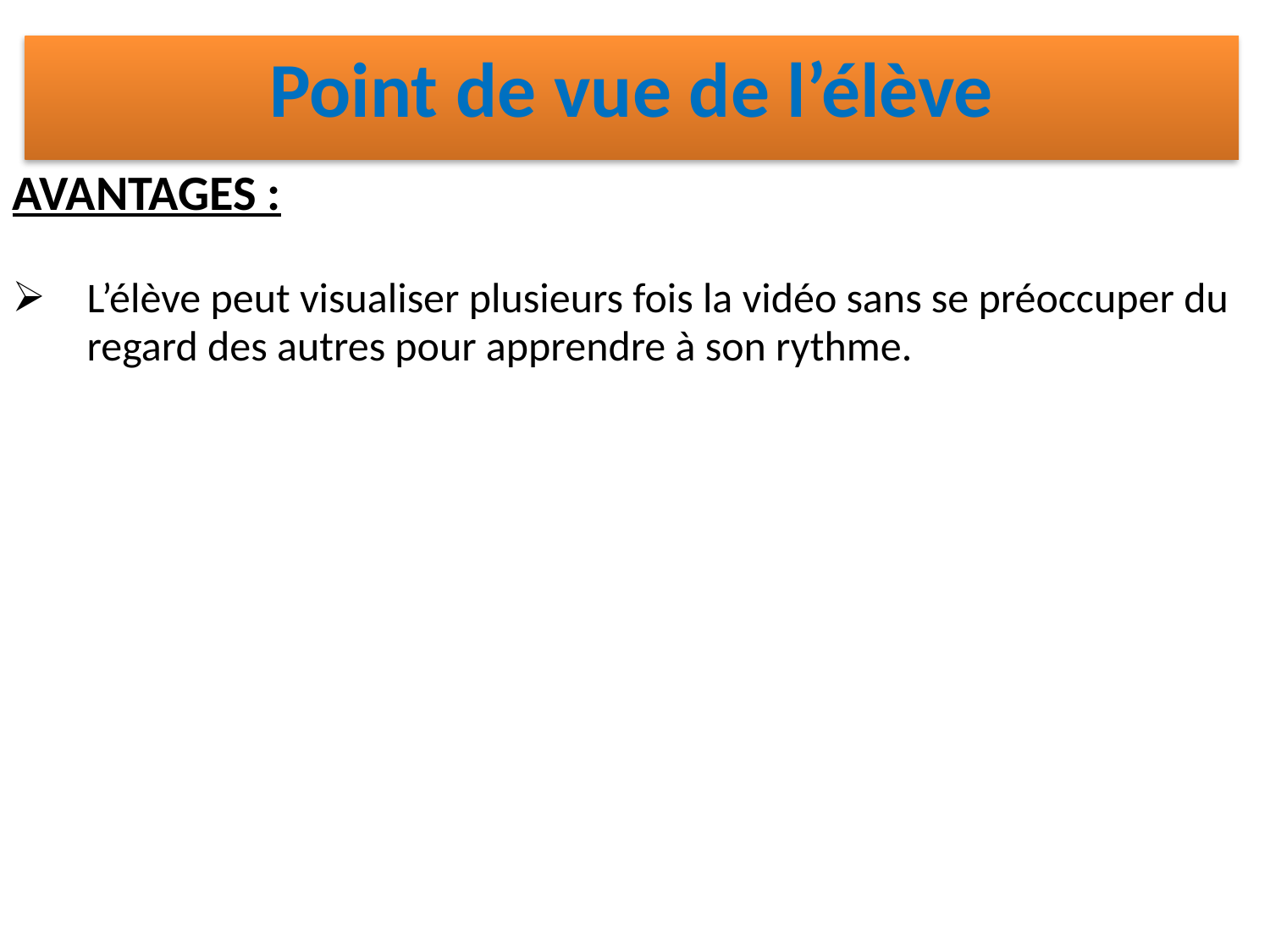

Point de vue de l’élève
| AVANTAGES : L’élève peut visualiser plusieurs fois la vidéo sans se préoccuper du regard des autres pour apprendre à son rythme. |
| --- |